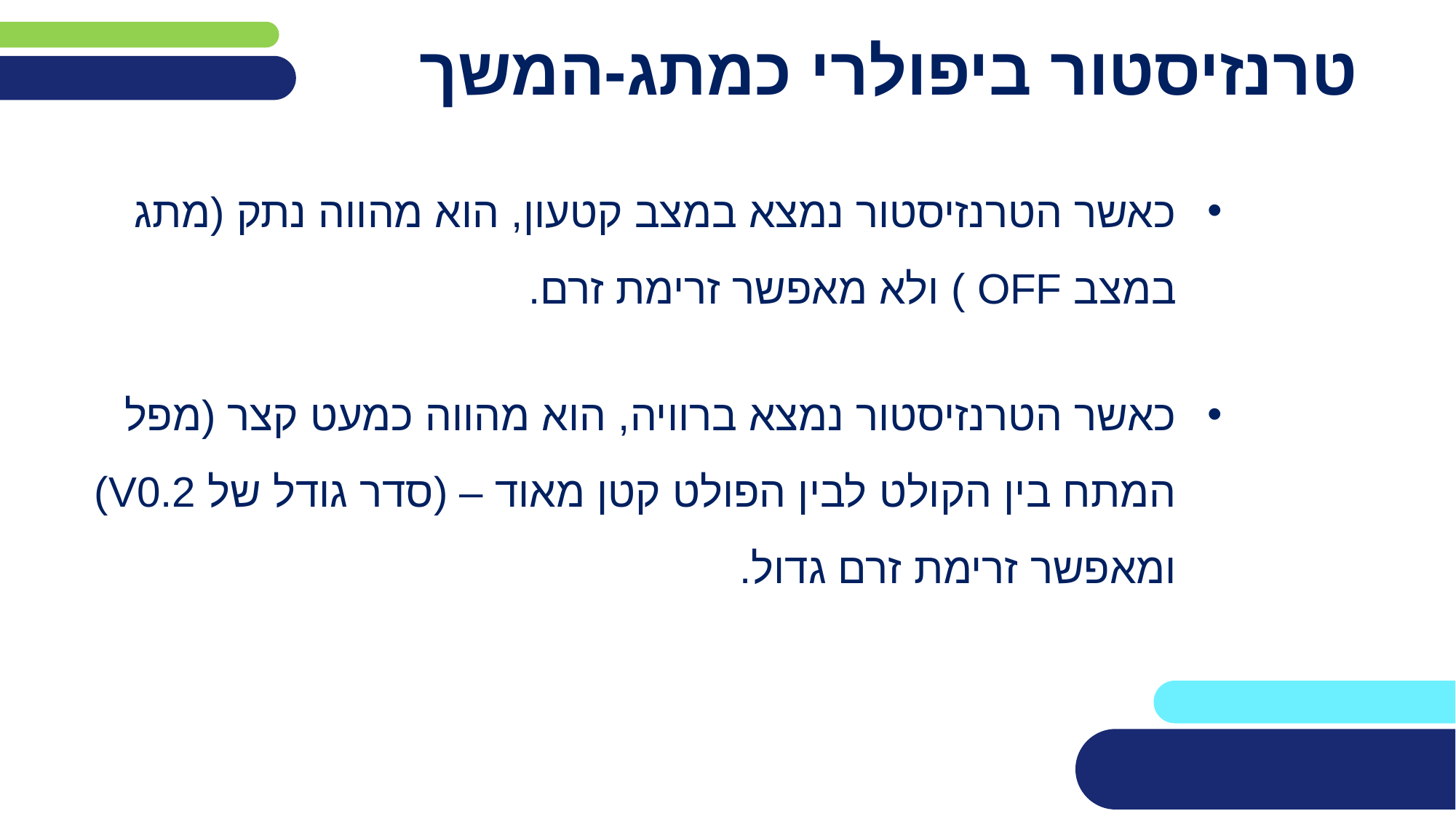

# טרנזיסטור ביפולרי כמתג-המשך
כאשר הטרנזיסטור נמצא במצב קטעון, הוא מהווה נתק (מתג במצב OFF ) ולא מאפשר זרימת זרם.

כאשר הטרנזיסטור נמצא ברוויה, הוא מהווה כמעט קצר (מפל המתח בין הקולט לבין הפולט קטן מאוד – (סדר גודל של V0.2) ומאפשר זרימת זרם גדול.